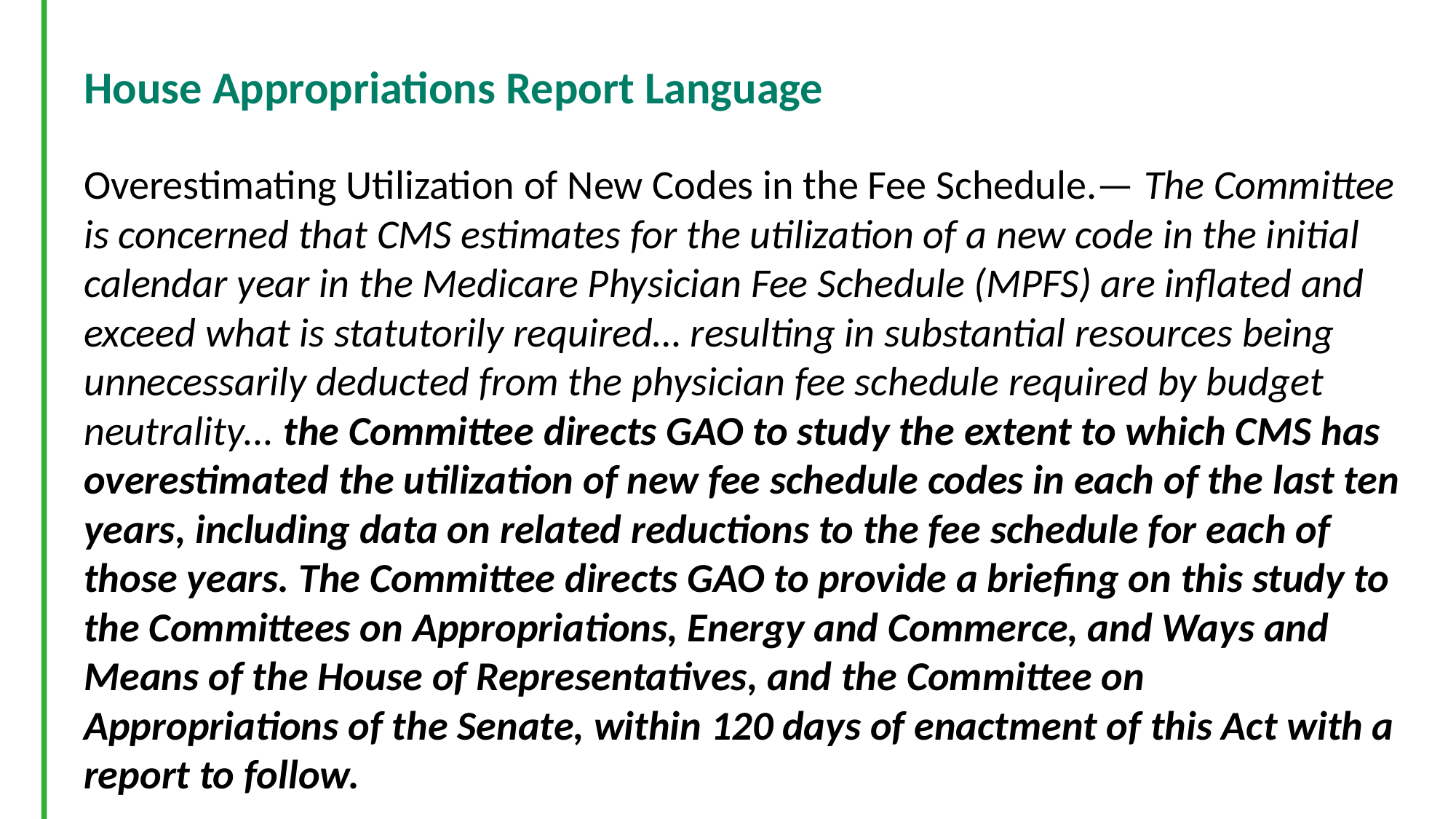

# House Appropriations Report Language
Overestimating Utilization of New Codes in the Fee Schedule.— The Committee is concerned that CMS estimates for the utilization of a new code in the initial calendar year in the Medicare Physician Fee Schedule (MPFS) are inflated and exceed what is statutorily required… resulting in substantial resources being unnecessarily deducted from the physician fee schedule required by budget neutrality... the Committee directs GAO to study the extent to which CMS has overestimated the utilization of new fee schedule codes in each of the last ten years, including data on related reductions to the fee schedule for each of those years. The Committee directs GAO to provide a briefing on this study to the Committees on Appropriations, Energy and Commerce, and Ways and Means of the House of Representatives, and the Committee on Appropriations of the Senate, within 120 days of enactment of this Act with a report to follow.